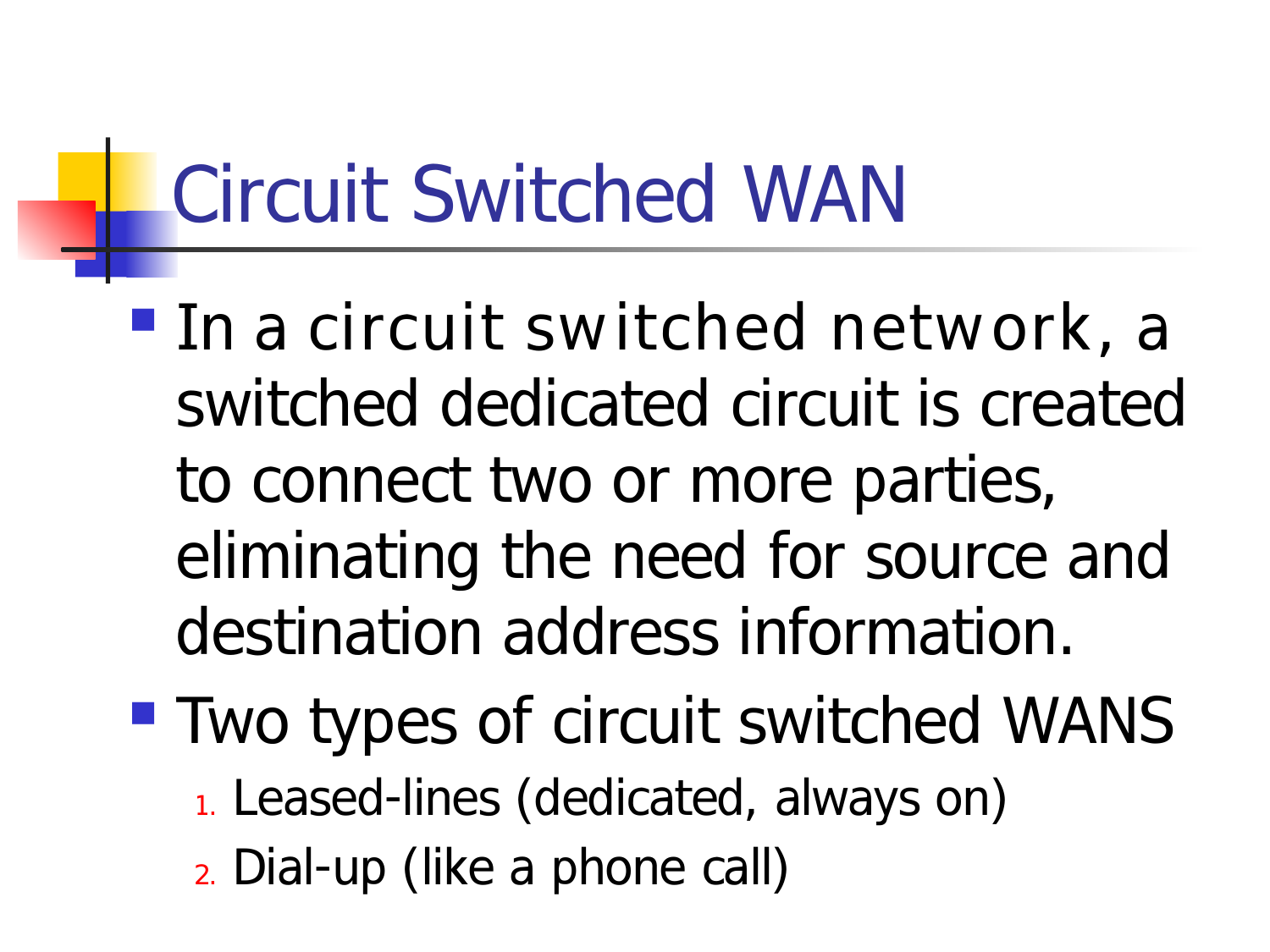

# Circuit Switched WAN
In a circuit switched network, a switched dedicated circuit is created to connect two or more parties, eliminating the need for source and destination address information.
Two types of circuit switched WANS
Leased-lines (dedicated, always on)
Dial-up (like a phone call)